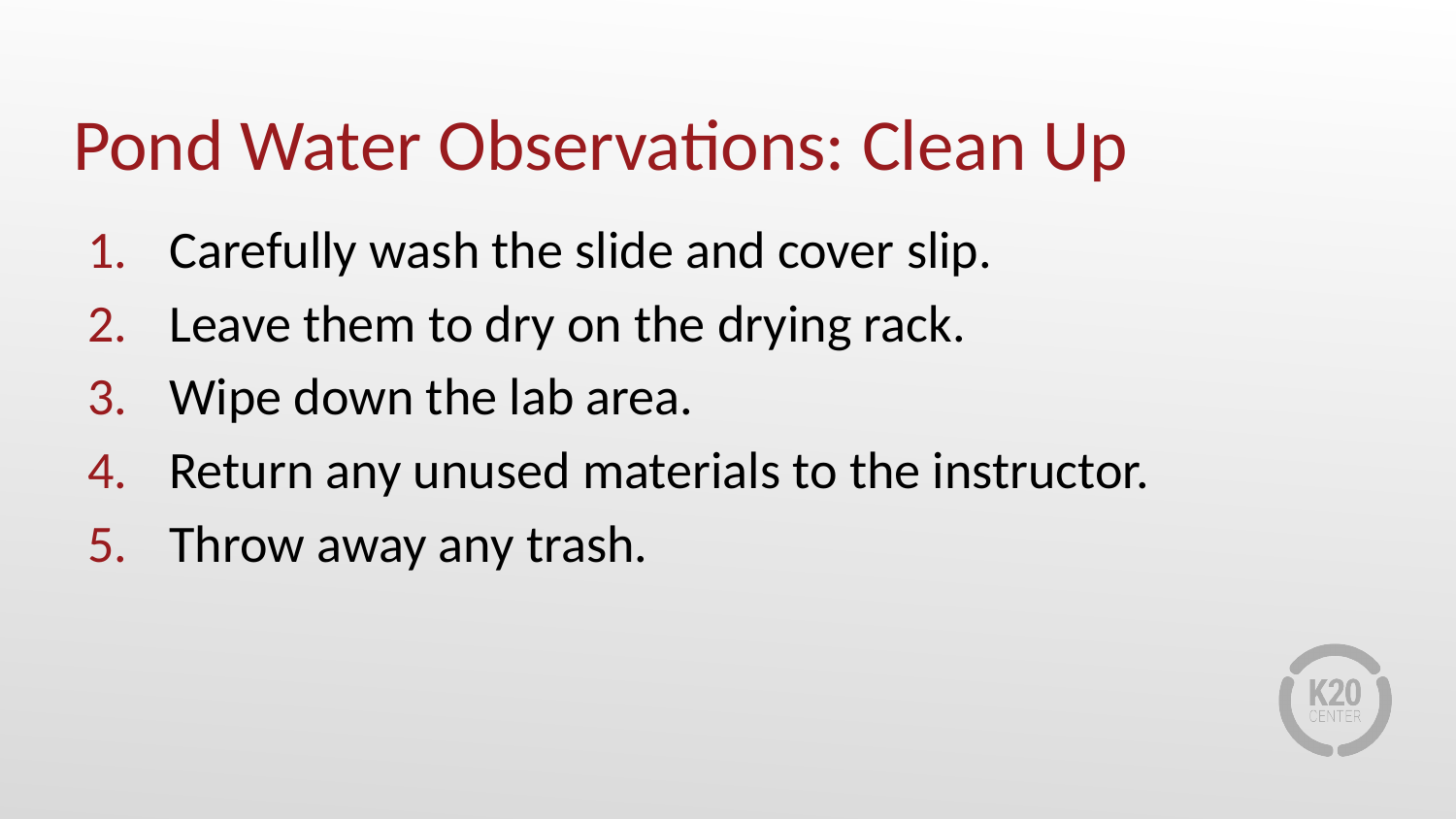

# Pond Water Observations: Clean Up
Carefully wash the slide and cover slip.
Leave them to dry on the drying rack.
Wipe down the lab area.
Return any unused materials to the instructor.
Throw away any trash.